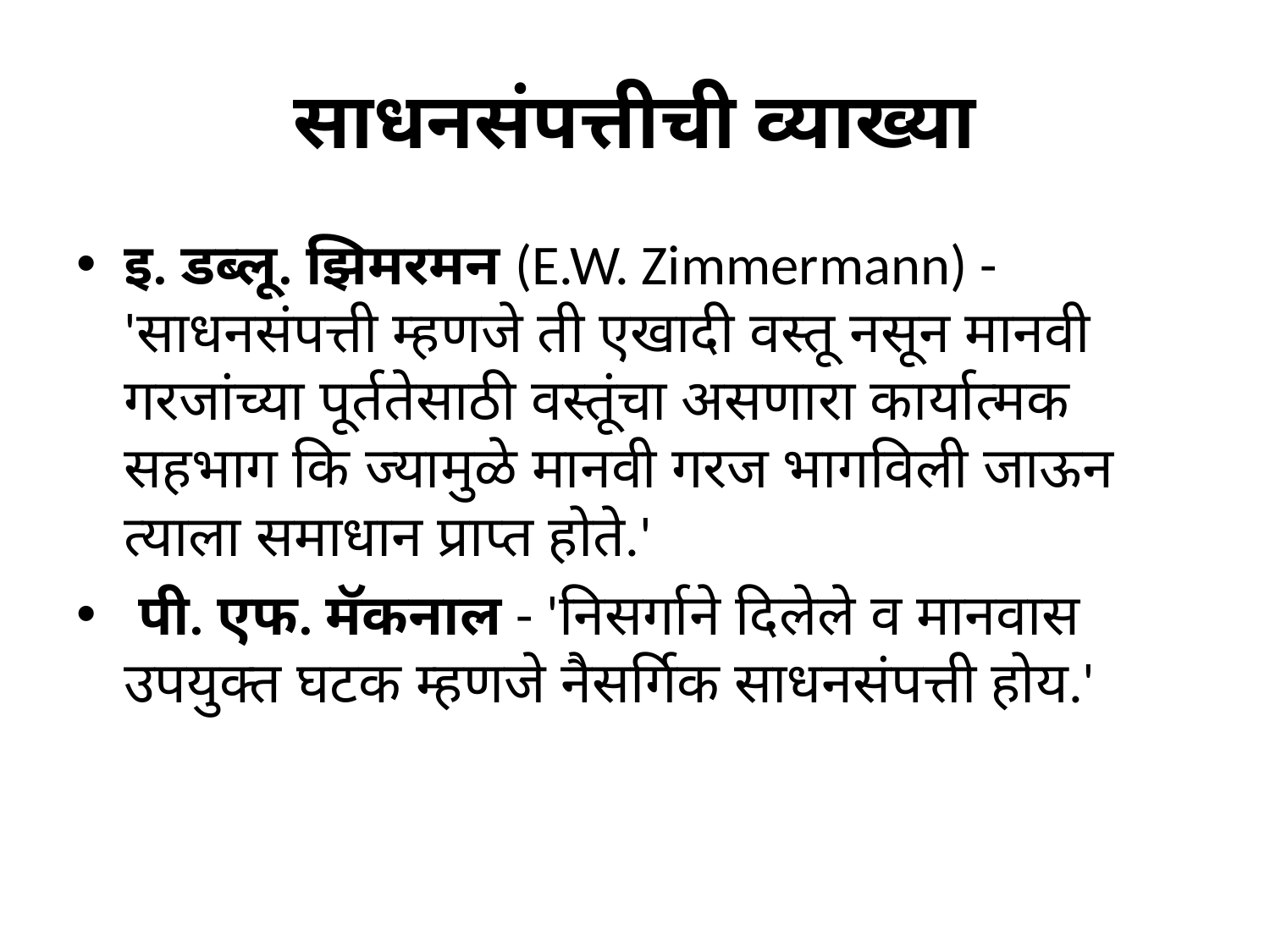

# साधनसंपत्तीची व्याख्या
इ. डब्लू. झिमरमन (E.W. Zimmermann) - 'साधनसंपत्ती म्हणजे ती एखादी वस्तू नसून मानवी गरजांच्या पूर्ततेसाठी वस्तूंचा असणारा कार्यात्मक सहभाग कि ज्यामुळे मानवी गरज भागविली जाऊन त्याला समाधान प्राप्त होते.'
 पी. एफ. मॅकनाल - 'निसर्गाने दिलेले व मानवास उपयुक्त घटक म्हणजे नैसर्गिक साधनसंपत्ती होय.'